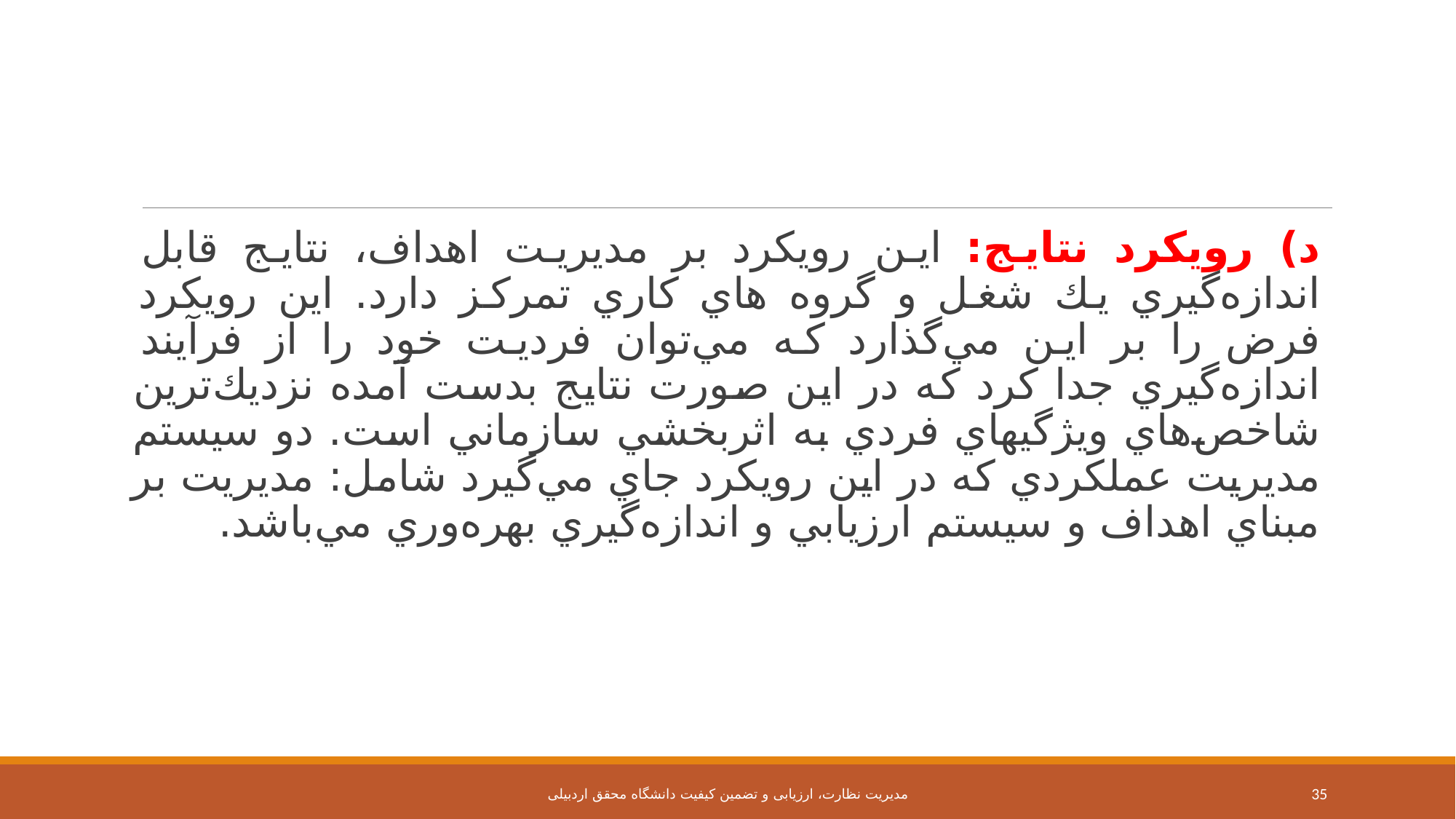

د) رويكرد نتايج: اين رويكرد بر مديريت اهداف، نتايج قابل اندازه‌گيري يك شغل و گروه هاي كاري تمركز دارد. اين رويكرد فرض را بر اين مي‌گذارد كه مي‌توان فرديت خود را از فرآيند اندازه‌گيري جدا كرد كه در اين صورت نتايج بدست آمده نزديك‌ترين شاخص‌هاي ويژگيهاي فردي به اثربخشي سازماني است. دو سيستم مديريت عملكردي كه در اين رويكرد جاي مي‌گيرد شامل: مديريت بر مبناي اهداف و سيستم ارزيابي و اندازه‌گيري بهره‌وري مي‌باشد.

مدیریت نظارت، ارزیابی و تضمین کیفیت دانشگاه محقق اردبیلی
35